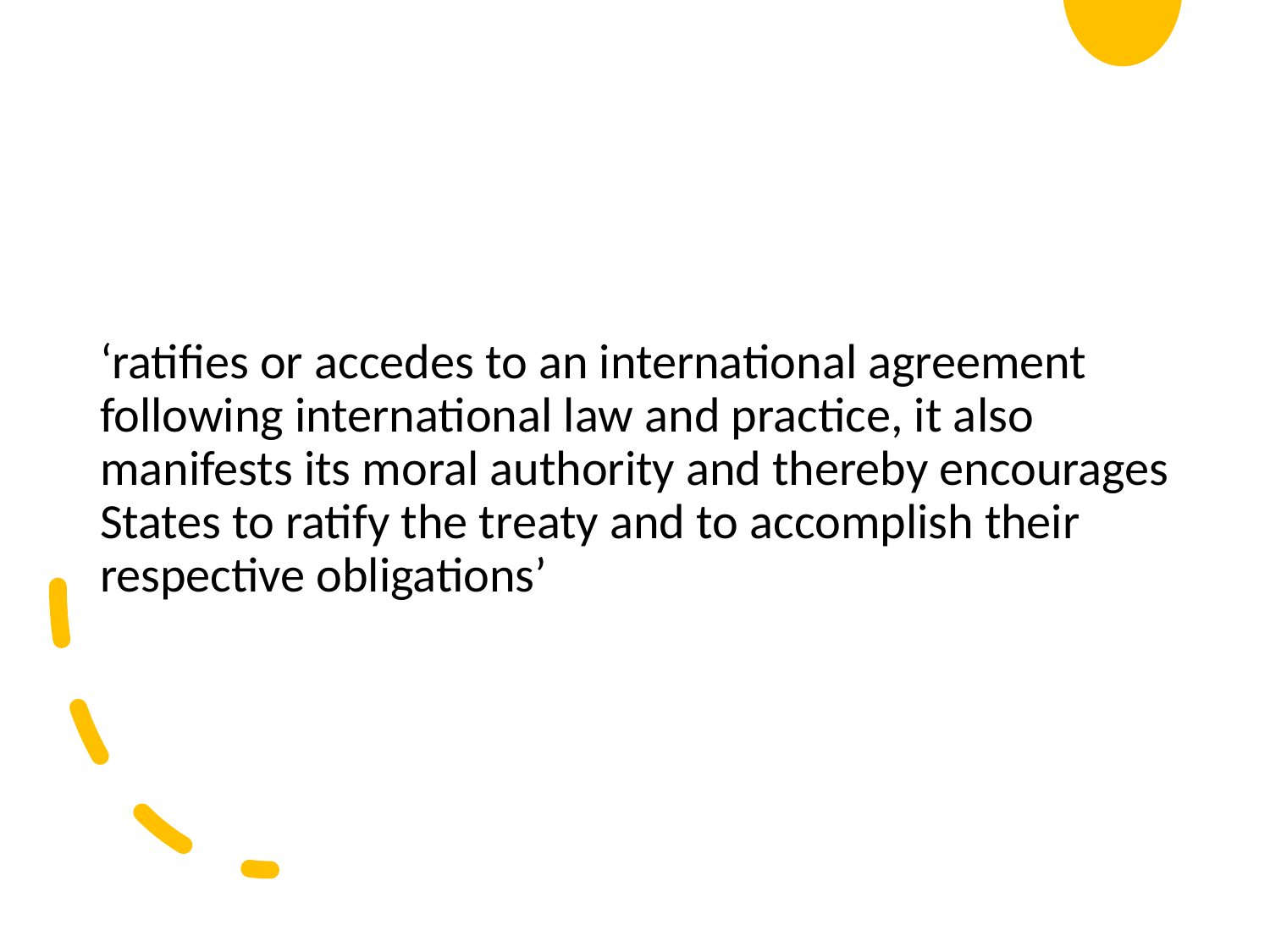

‘ratifies or accedes to an international agreement following international law and practice, it also manifests its moral authority and thereby encourages States to ratify the treaty and to accomplish their respective obligations’